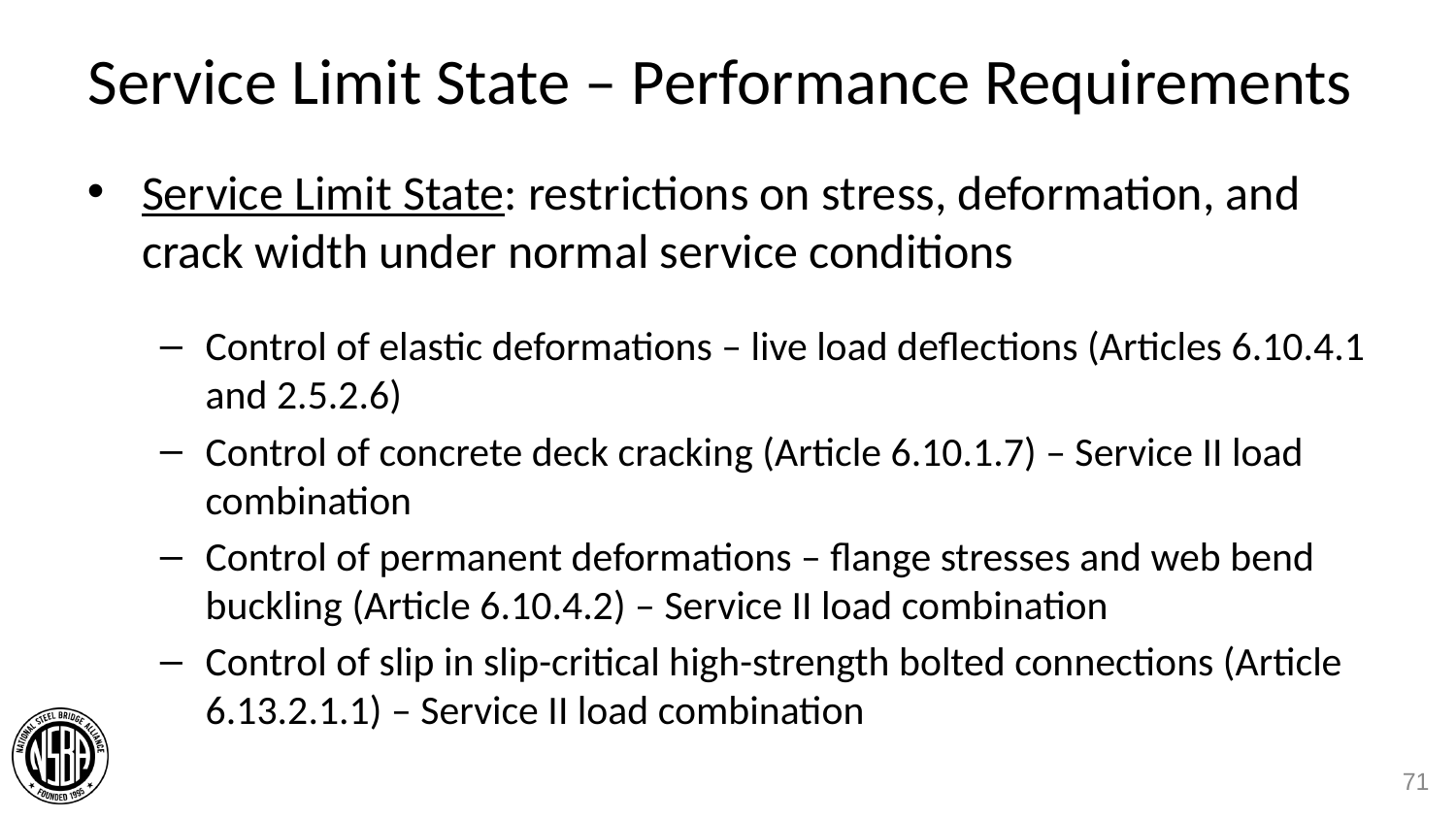

# Service Limit State – Performance Requirements
Service Limit State: restrictions on stress, deformation, and crack width under normal service conditions

Control of elastic deformations – live load deflections (Articles 6.10.4.1 and 2.5.2.6)
Control of concrete deck cracking (Article 6.10.1.7) – Service II load combination
Control of permanent deformations – flange stresses and web bend buckling (Article 6.10.4.2) – Service II load combination
Control of slip in slip-critical high-strength bolted connections (Article 6.13.2.1.1) – Service II load combination

71